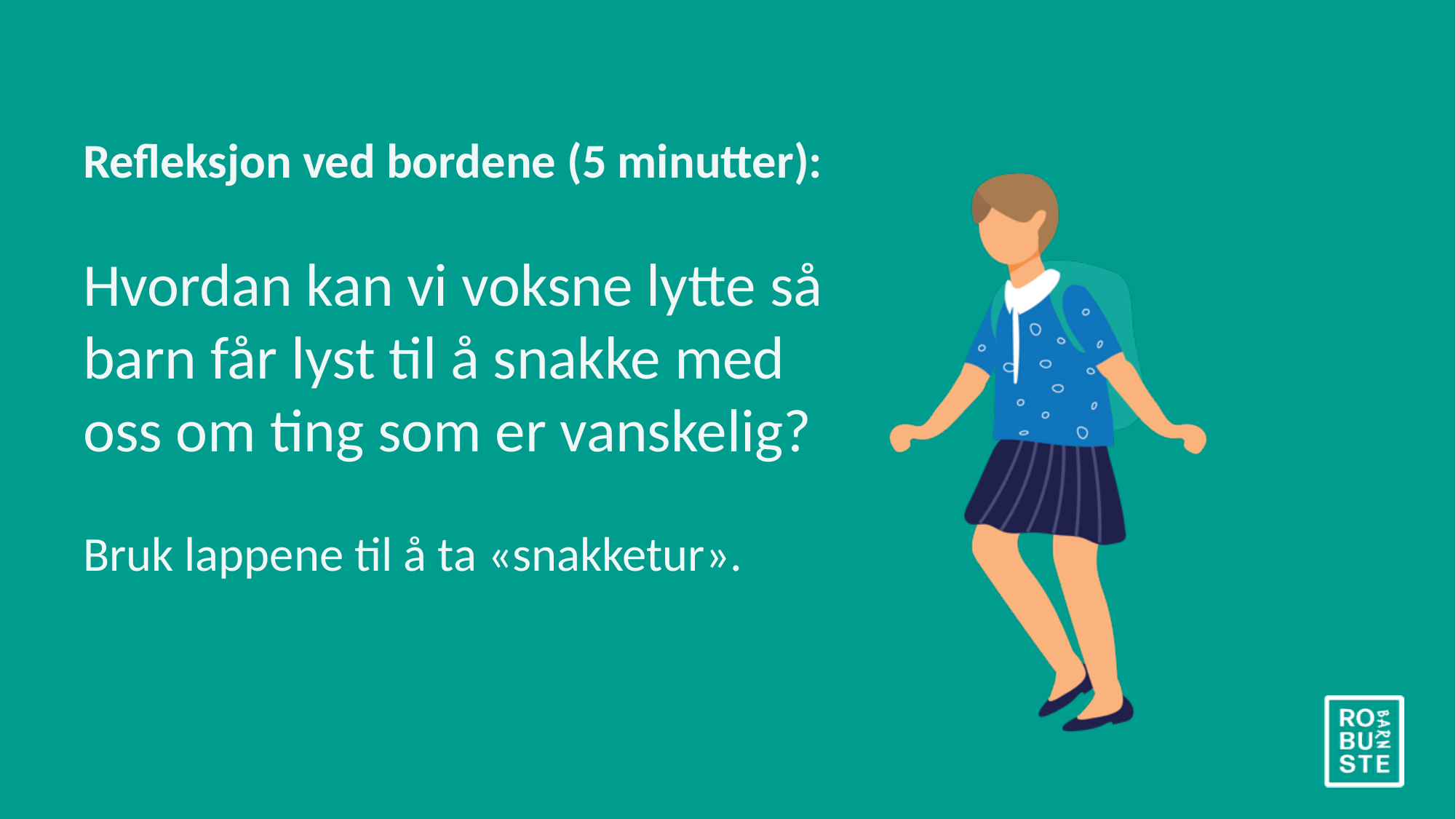

Refleksjon ved bordene (5 minutter):

Hvordan kan vi voksne lytte så barn får lyst til å snakke med oss om ting som er vanskelig?

Bruk lappene til å ta «snakketur».